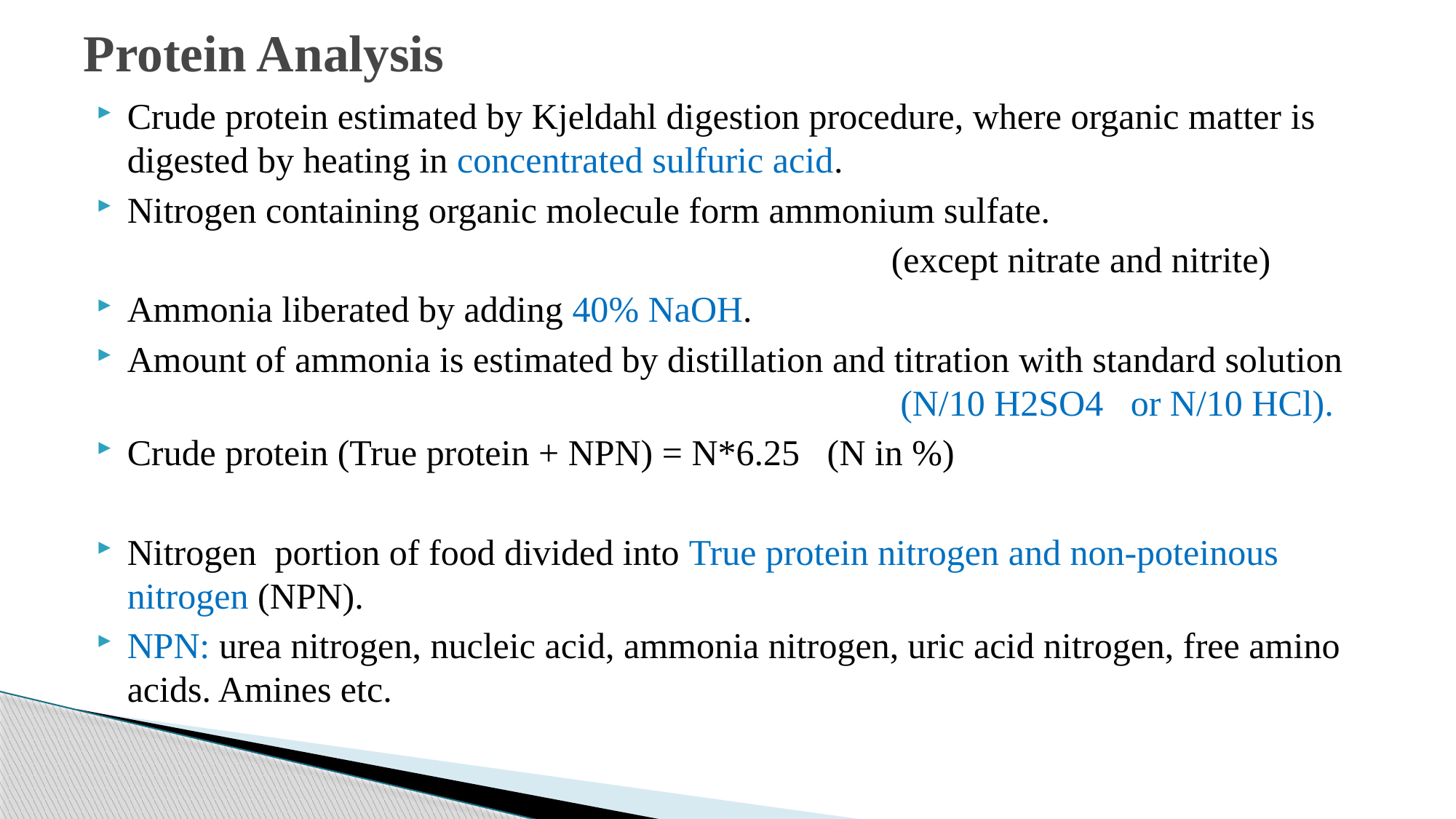

# Protein Analysis
Crude protein estimated by Kjeldahl digestion procedure, where organic matter is digested by heating in concentrated sulfuric acid.
Nitrogen containing organic molecule form ammonium sulfate.
								(except nitrate and nitrite)
Ammonia liberated by adding 40% NaOH.
Amount of ammonia is estimated by distillation and titration with standard solution     	                                                                         (N/10 H2SO4   or N/10 HCl).
Crude protein (True protein + NPN) = N*6.25   (N in %)

Nitrogen  portion of food divided into True protein nitrogen and non-poteinous nitrogen (NPN).
NPN: urea nitrogen, nucleic acid, ammonia nitrogen, uric acid nitrogen, free amino acids. Amines etc.